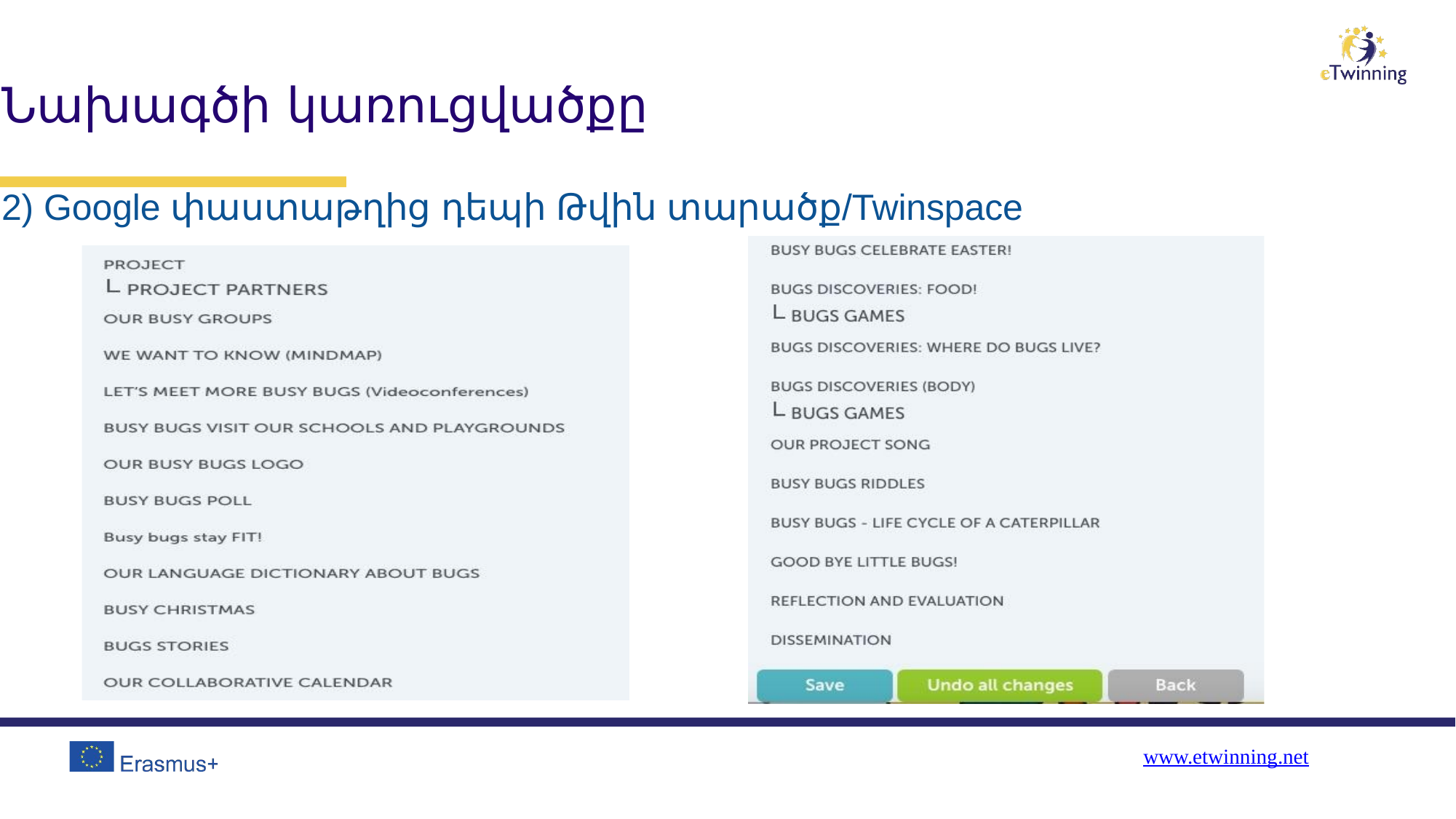

Նախագծի կառուցվածքը
2) Google փաստաթղից դեպի Թվին տարածք/Twinspace

www.etwinning.net